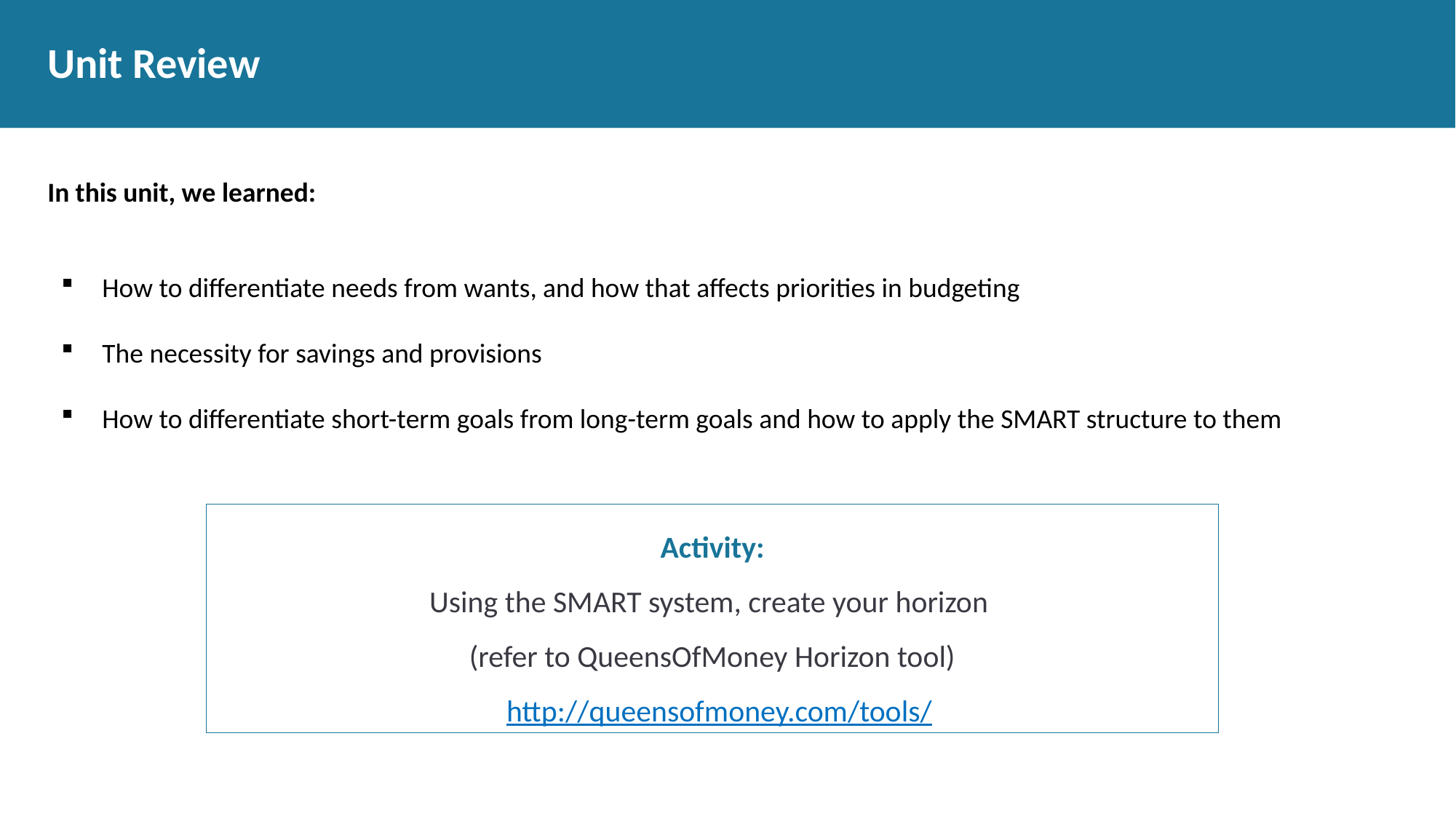

# Unit Review
In this unit, we learned:

How to differentiate needs from wants, and how that affects priorities in budgeting
The necessity for savings and provisions
How to differentiate short-term goals from long-term goals and how to apply the SMART structure to them
Activity:
Using the SMART system, create your horizon
(refer to QueensOfMoney Horizon tool)
http://queensofmoney.com/tools/